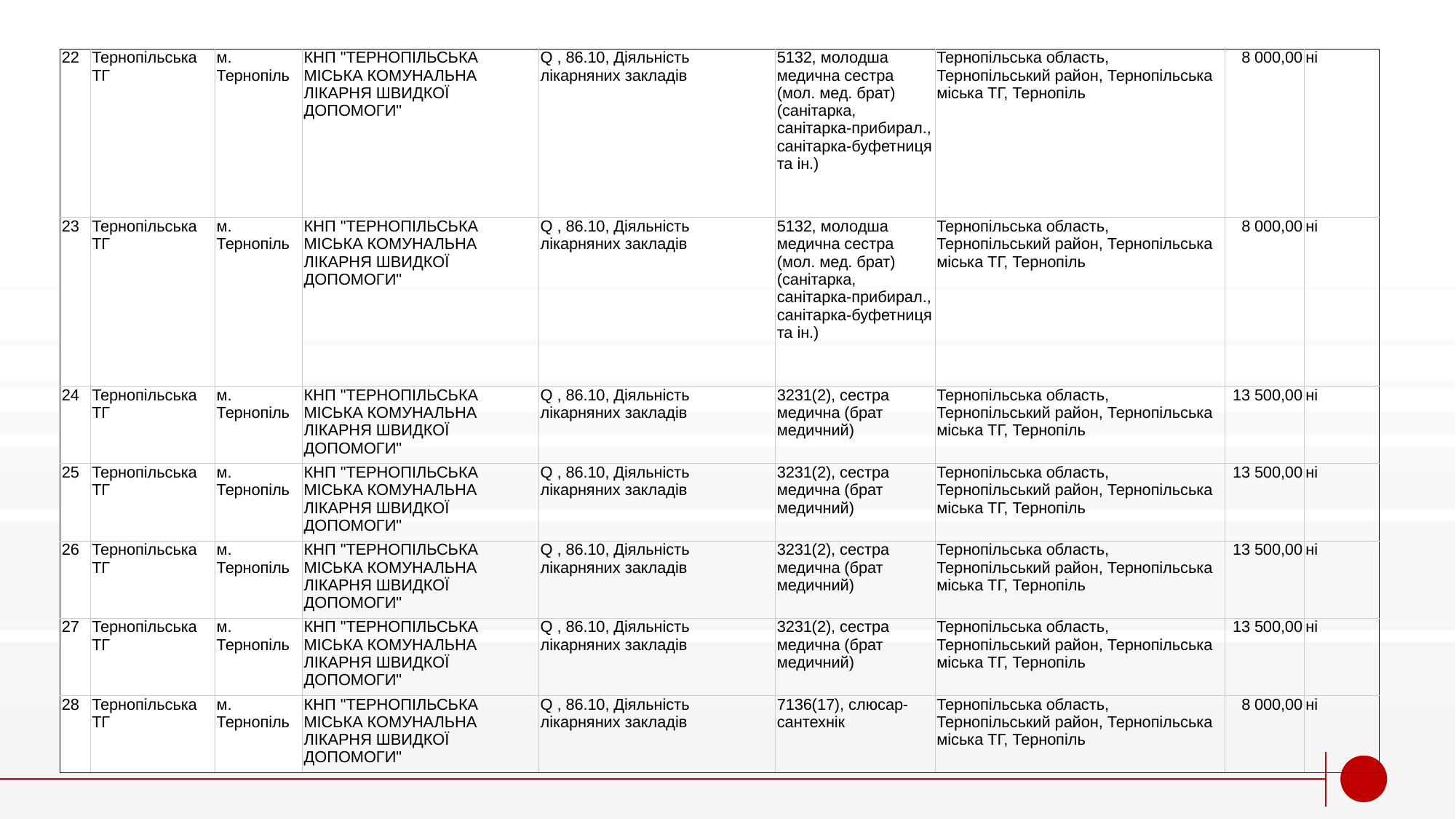

| 22 | Тернопільська ТГ | м. Тернопіль | КНП "ТЕРНОПІЛЬСЬКА МІСЬКА КОМУНАЛЬНА ЛІКАРНЯ ШВИДКОЇ ДОПОМОГИ" | Q , 86.10, Діяльність лікарняних закладів | 5132, молодша медична сестра (мол. мед. брат) (санітарка, санітарка-прибирал., санітарка-буфетниця та ін.) | Тернопільська область, Тернопільський район, Тернопільська міська ТГ, Тернопіль | 8 000,00 | ні |
| --- | --- | --- | --- | --- | --- | --- | --- | --- |
| 23 | Тернопільська ТГ | м. Тернопіль | КНП "ТЕРНОПІЛЬСЬКА МІСЬКА КОМУНАЛЬНА ЛІКАРНЯ ШВИДКОЇ ДОПОМОГИ" | Q , 86.10, Діяльність лікарняних закладів | 5132, молодша медична сестра (мол. мед. брат) (санітарка, санітарка-прибирал., санітарка-буфетниця та ін.) | Тернопільська область, Тернопільський район, Тернопільська міська ТГ, Тернопіль | 8 000,00 | ні |
| 24 | Тернопільська ТГ | м. Тернопіль | КНП "ТЕРНОПІЛЬСЬКА МІСЬКА КОМУНАЛЬНА ЛІКАРНЯ ШВИДКОЇ ДОПОМОГИ" | Q , 86.10, Діяльність лікарняних закладів | 3231(2), сестра медична (брат медичний) | Тернопільська область, Тернопільський район, Тернопільська міська ТГ, Тернопіль | 13 500,00 | ні |
| 25 | Тернопільська ТГ | м. Тернопіль | КНП "ТЕРНОПІЛЬСЬКА МІСЬКА КОМУНАЛЬНА ЛІКАРНЯ ШВИДКОЇ ДОПОМОГИ" | Q , 86.10, Діяльність лікарняних закладів | 3231(2), сестра медична (брат медичний) | Тернопільська область, Тернопільський район, Тернопільська міська ТГ, Тернопіль | 13 500,00 | ні |
| 26 | Тернопільська ТГ | м. Тернопіль | КНП "ТЕРНОПІЛЬСЬКА МІСЬКА КОМУНАЛЬНА ЛІКАРНЯ ШВИДКОЇ ДОПОМОГИ" | Q , 86.10, Діяльність лікарняних закладів | 3231(2), сестра медична (брат медичний) | Тернопільська область, Тернопільський район, Тернопільська міська ТГ, Тернопіль | 13 500,00 | ні |
| 27 | Тернопільська ТГ | м. Тернопіль | КНП "ТЕРНОПІЛЬСЬКА МІСЬКА КОМУНАЛЬНА ЛІКАРНЯ ШВИДКОЇ ДОПОМОГИ" | Q , 86.10, Діяльність лікарняних закладів | 3231(2), сестра медична (брат медичний) | Тернопільська область, Тернопільський район, Тернопільська міська ТГ, Тернопіль | 13 500,00 | ні |
| 28 | Тернопільська ТГ | м. Тернопіль | КНП "ТЕРНОПІЛЬСЬКА МІСЬКА КОМУНАЛЬНА ЛІКАРНЯ ШВИДКОЇ ДОПОМОГИ" | Q , 86.10, Діяльність лікарняних закладів | 7136(17), слюсар-сантехнік | Тернопільська область, Тернопільський район, Тернопільська міська ТГ, Тернопіль | 8 000,00 | ні |